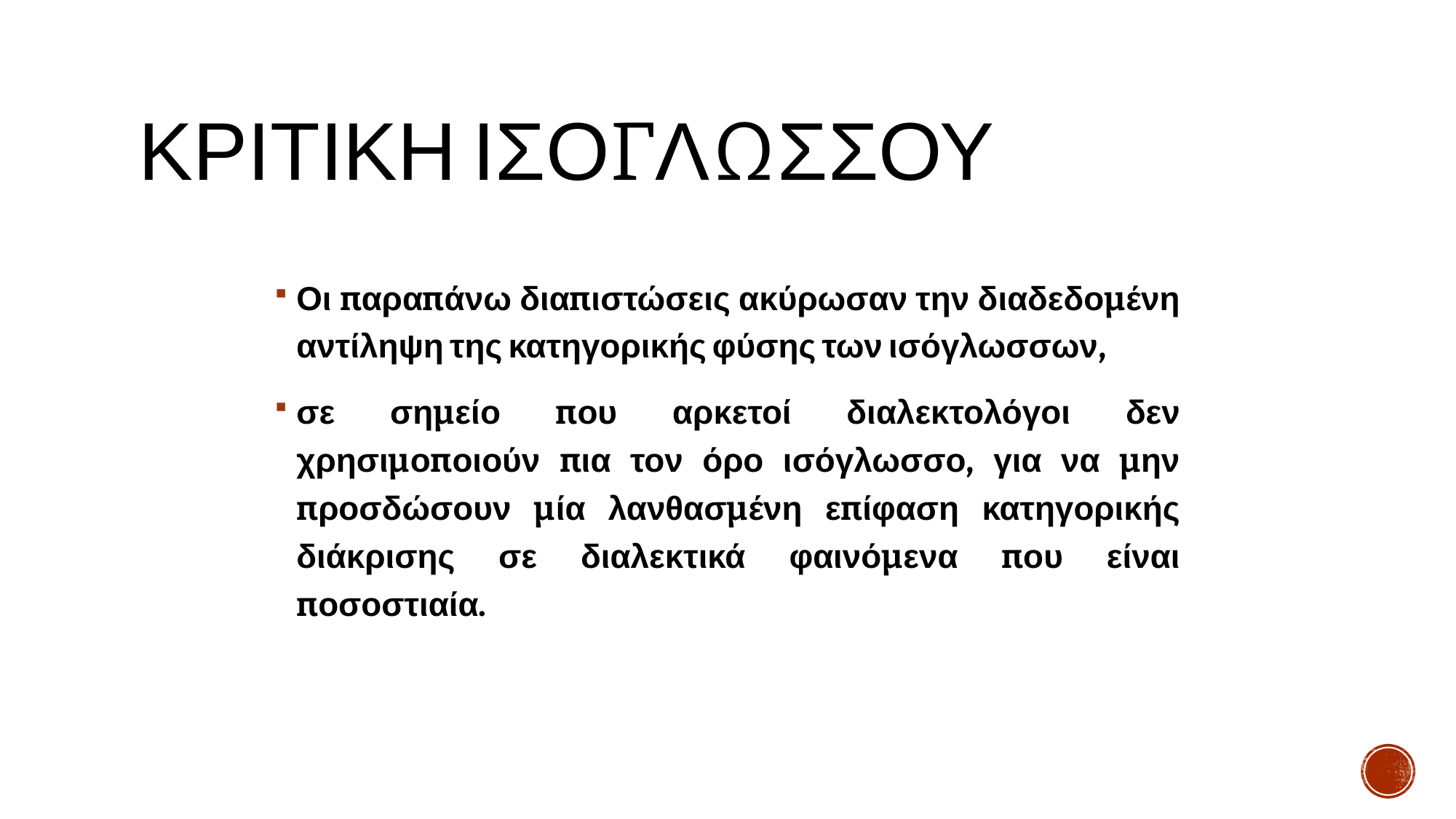

# ΚΡΙΤΙΚΗ ΙΣΟΓΛΩΣΣΟΥ
Οι παραπάνω διαπιστώσεις ακύρωσαν την διαδεδομένη αντίληψη της κατηγορικής φύσης των ισόγλωσσων,
σε σημείο που αρκετοί διαλεκτολόγοι δεν χρησιμοποιούν πια τον όρο ισόγλωσσο, για να μην προσδώσουν μία λανθασμένη επίφαση κατηγορικής διάκρισης σε διαλεκτικά φαινόμενα που είναι ποσοστιαία.